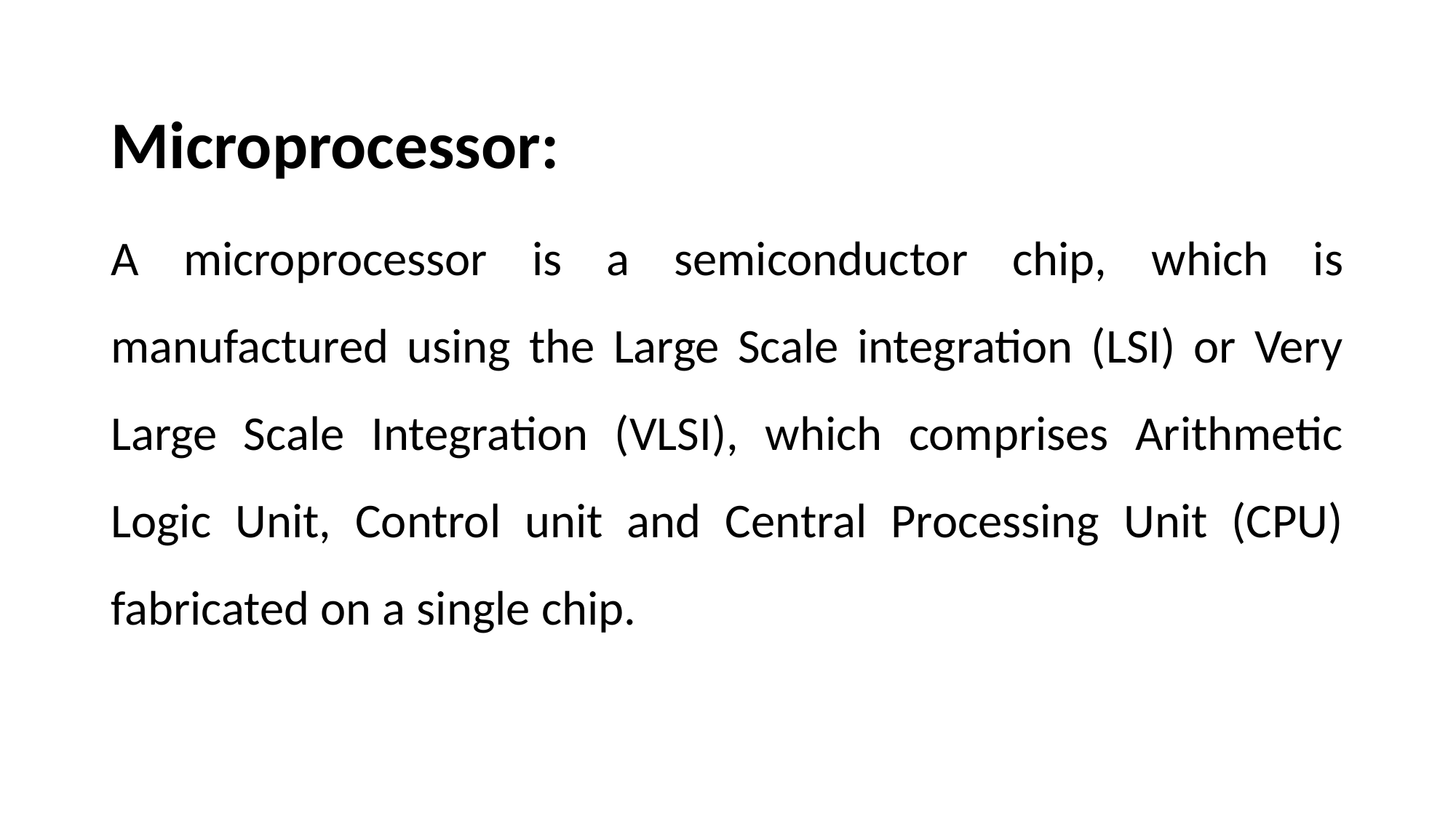

Microprocessor:
A microprocessor is a semiconductor chip, which is manufactured using the Large Scale integration (LSI) or Very Large Scale Integration (VLSI), which comprises Arithmetic Logic Unit, Control unit and Central Processing Unit (CPU) fabricated on a single chip.